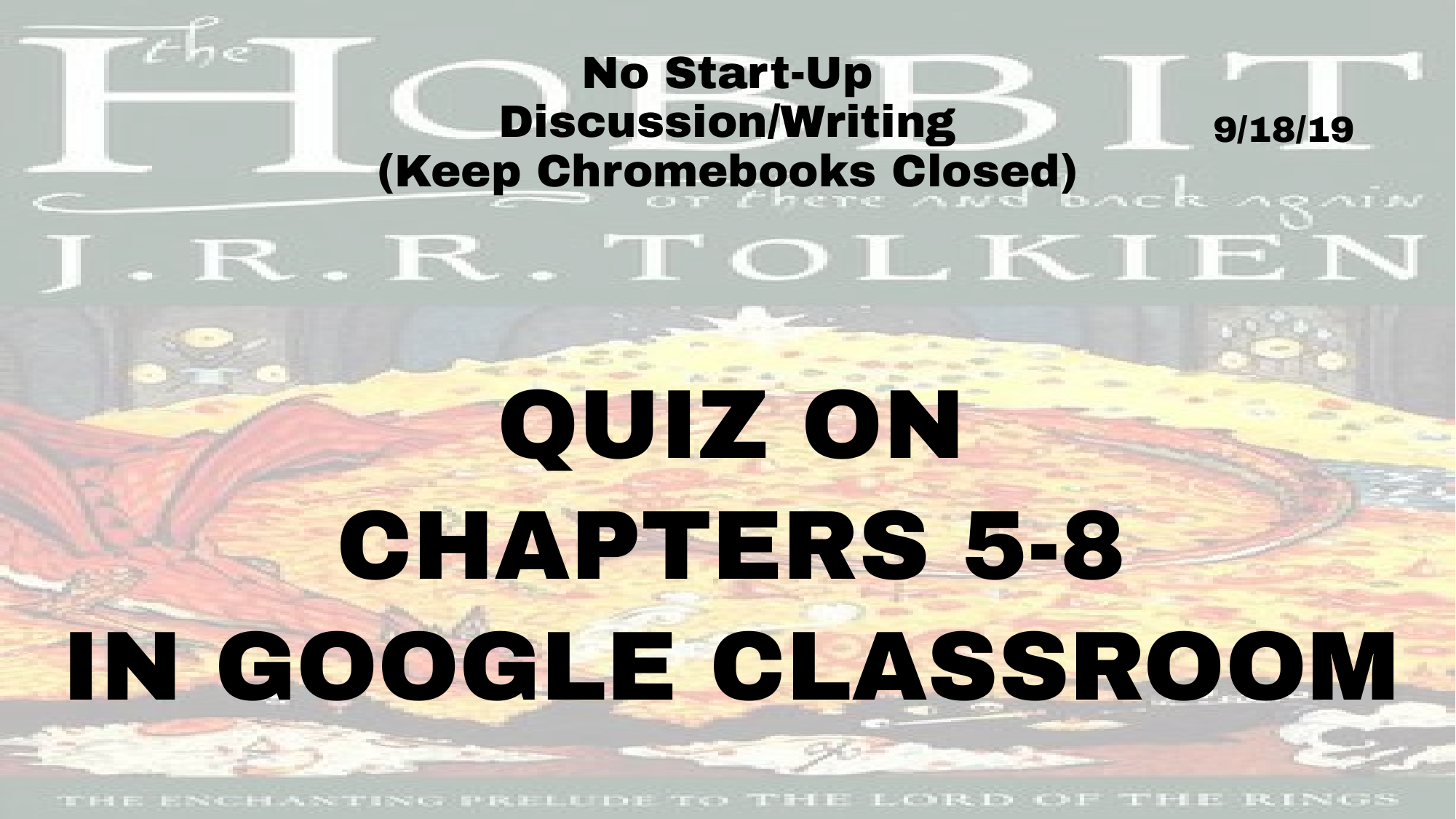

# No Start-Up Discussion/Writing (Keep Chromebooks Closed)
9/18/19
QUIZ ON
CHAPTERS 5-8
IN GOOGLE CLASSROOM